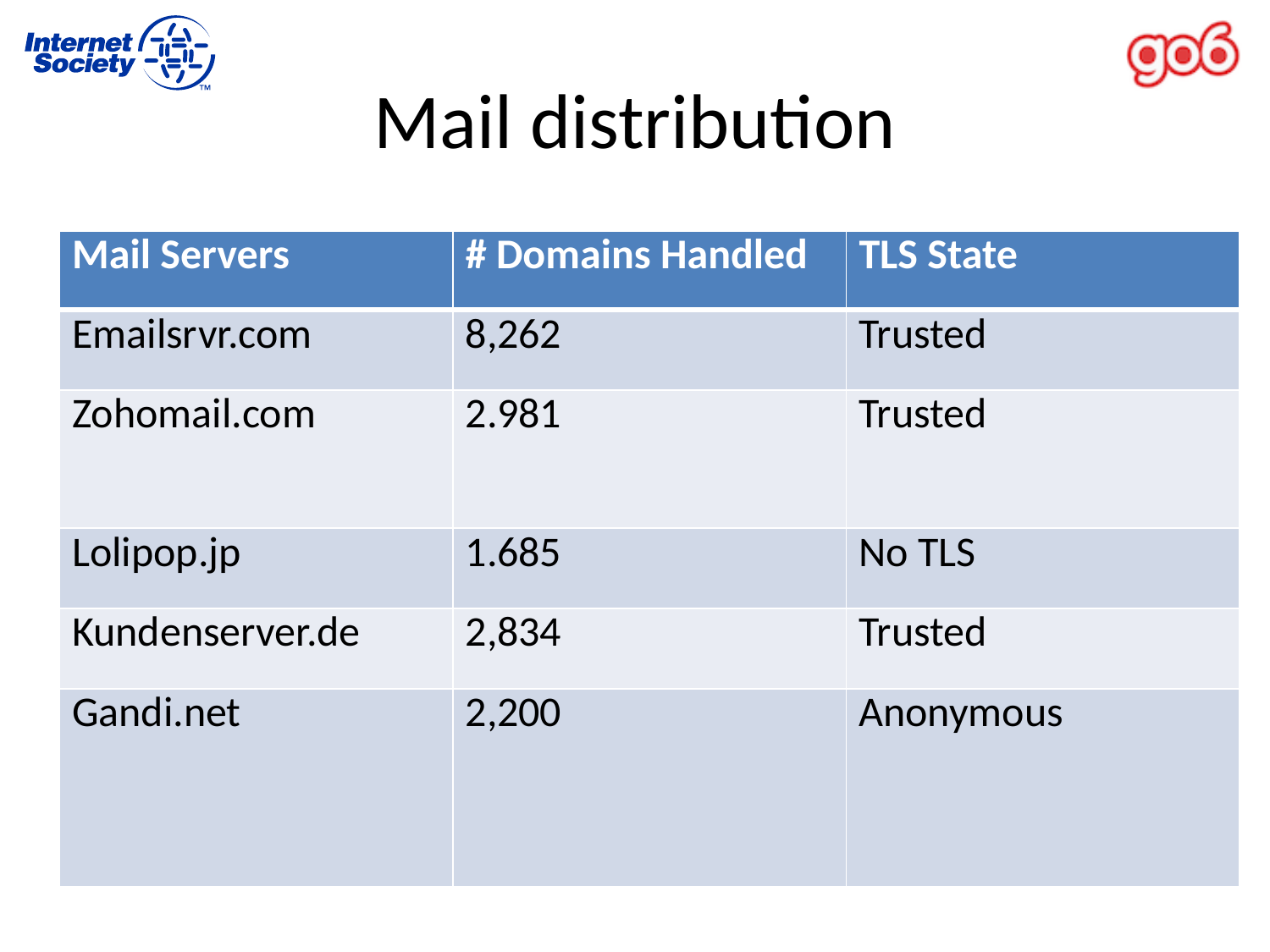

# Mail distribution
| Mail Servers | # Domains Handled | TLS State |
| --- | --- | --- |
| Emailsrvr.com | 8,262 | Trusted |
| Zohomail.com | 2.981 | Trusted |
| Lolipop.jp | 1.685 | No TLS |
| Kundenserver.de | 2,834 | Trusted |
| Gandi.net | 2,200 | Anonymous |